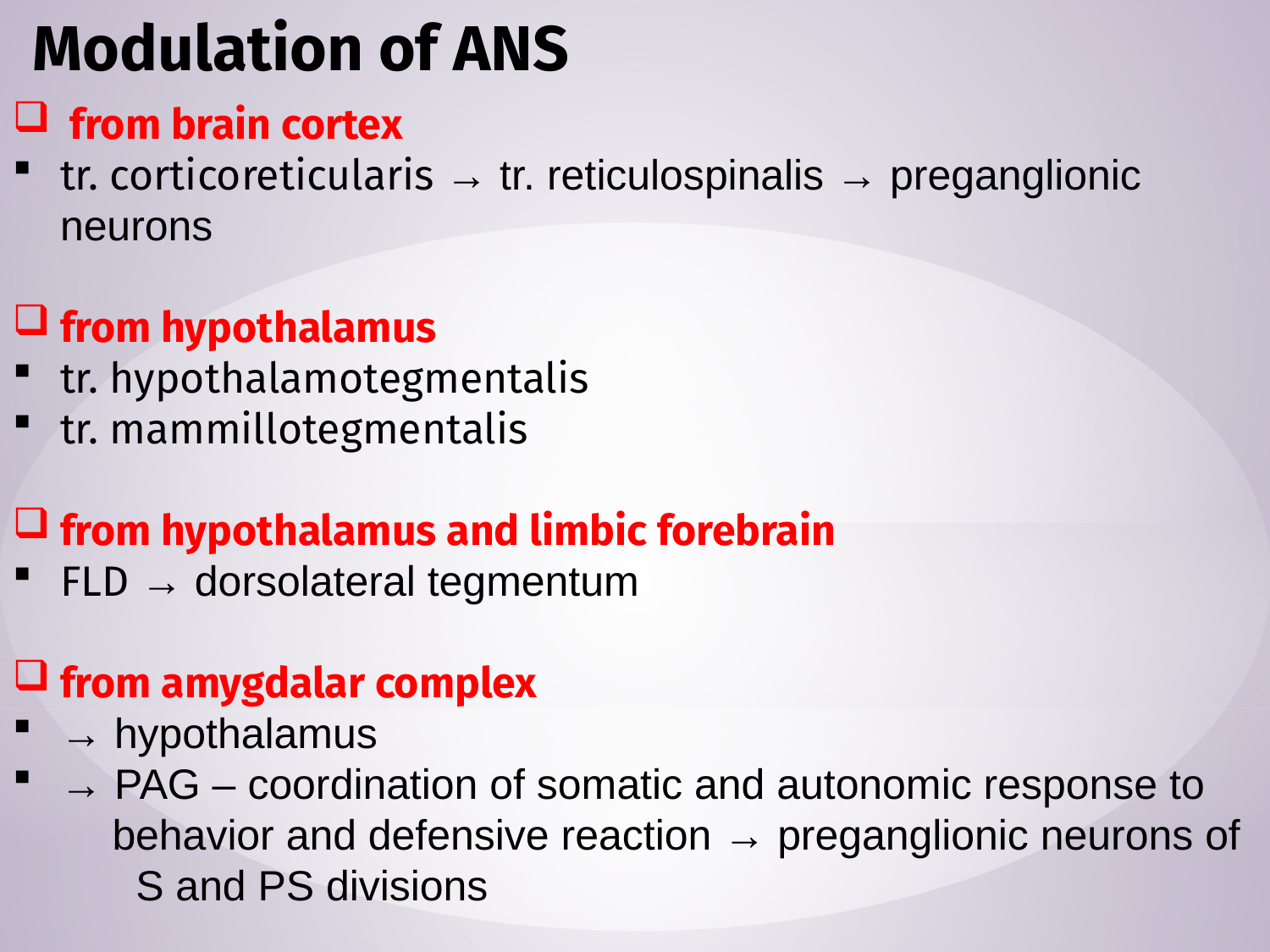

Modulation of ANS
 from brain cortex
tr. corticoreticularis → tr. reticulospinalis → preganglionic neurons

from hypothalamus
tr. hypothalamotegmentalis
tr. mammillotegmentalis

from hypothalamus and limbic forebrain
FLD → dorsolateral tegmentum

from amygdalar complex
→ hypothalamus
→ PAG – coordination of somatic and autonomic response to
behavior and defensive reaction → preganglionic neurons of    S and PS divisions